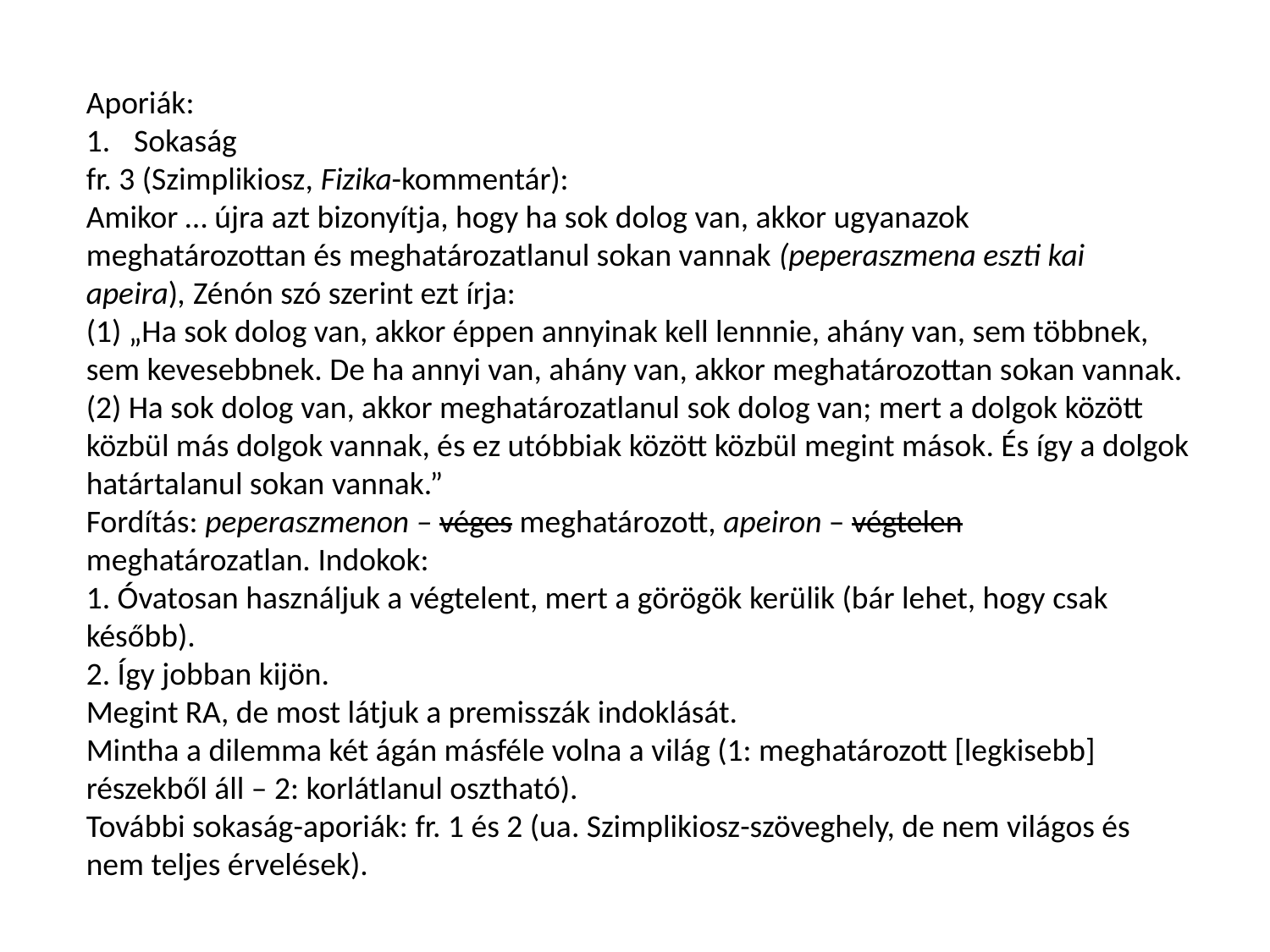

Aporiák:
Sokaság
fr. 3 (Szimplikiosz, Fizika-kommentár):
Amikor … újra azt bizonyítja, hogy ha sok dolog van, akkor ugyanazok meghatározottan és meghatározatlanul sokan vannak (peperaszmena eszti kai apeira), Zénón szó szerint ezt írja:
(1) „Ha sok dolog van, akkor éppen annyinak kell lennnie, ahány van, sem többnek, sem kevesebbnek. De ha annyi van, ahány van, akkor meghatározottan sokan vannak.
(2) Ha sok dolog van, akkor meghatározatlanul sok dolog van; mert a dolgok között közbül más dolgok vannak, és ez utóbbiak között közbül megint mások. És így a dolgok határtalanul sokan vannak.”
Fordítás: peperaszmenon – véges meghatározott, apeiron – végtelen meghatározatlan. Indokok:
1. Óvatosan használjuk a végtelent, mert a görögök kerülik (bár lehet, hogy csak később).
2. Így jobban kijön.
Megint RA, de most látjuk a premisszák indoklását.
Mintha a dilemma két ágán másféle volna a világ (1: meghatározott [legkisebb] részekből áll – 2: korlátlanul osztható).
További sokaság-aporiák: fr. 1 és 2 (ua. Szimplikiosz-szöveghely, de nem világos és nem teljes érvelések).